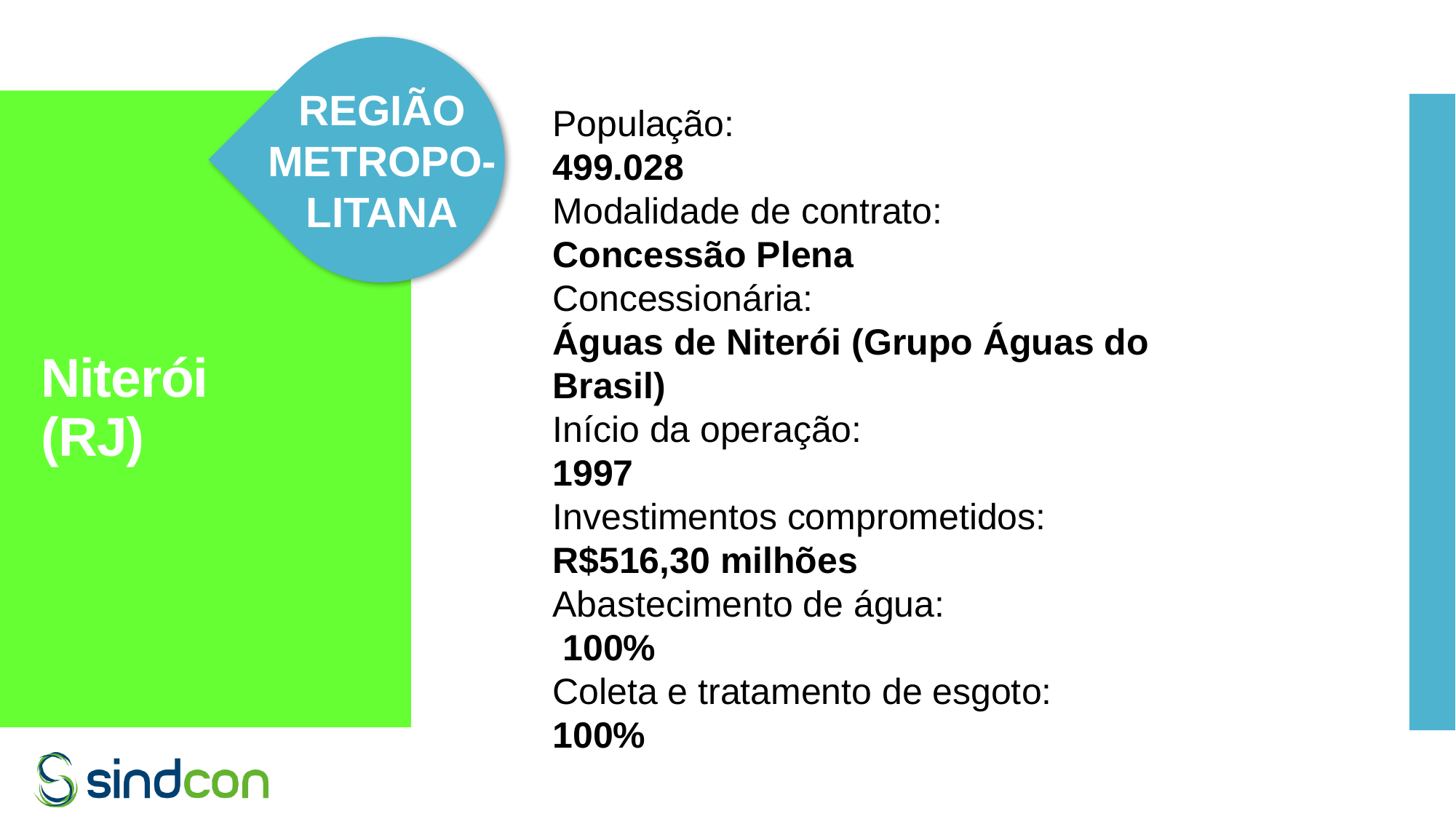

REGIÃO METROPO-
LITANA
População:
499.028
Modalidade de contrato:
Concessão Plena
Concessionária:
Águas de Niterói (Grupo Águas do Brasil)
Início da operação:
1997
Investimentos comprometidos:
R$516,30 milhões
Abastecimento de água:
 100%
Coleta e tratamento de esgoto:
100%
# Niterói (RJ)